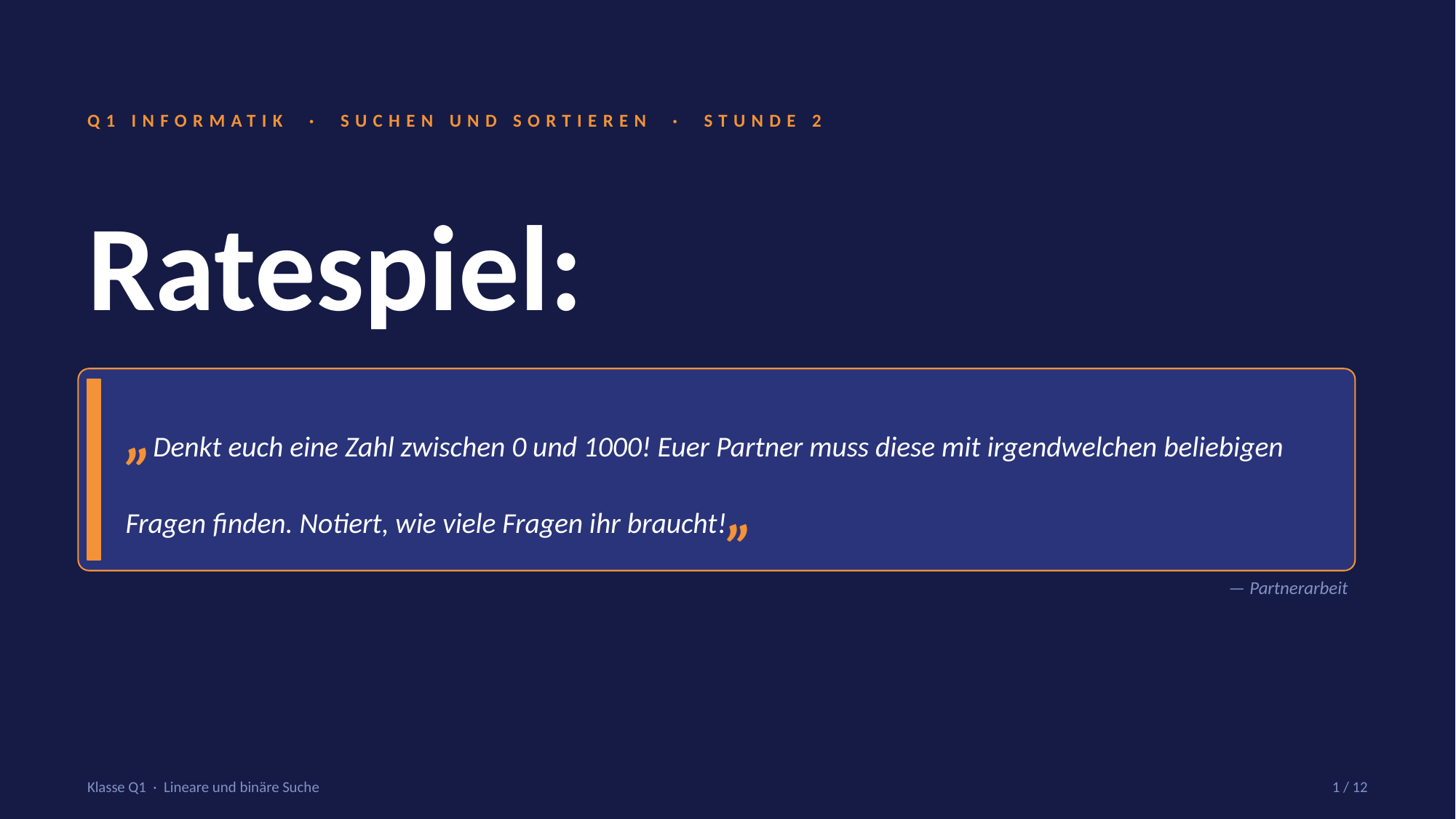

Q1 INFORMATIK  ·  SUCHEN UND SORTIEREN  ·  STUNDE 2
Ratespiel:

„Denkt euch eine Zahl zwischen 0 und 1000! Euer Partner muss diese mit irgendwelchen beliebigen Fragen finden. Notiert, wie viele Fragen ihr braucht!„
— Partnerarbeit
Klasse Q1  ·  Lineare und binäre Suche
1 / 12